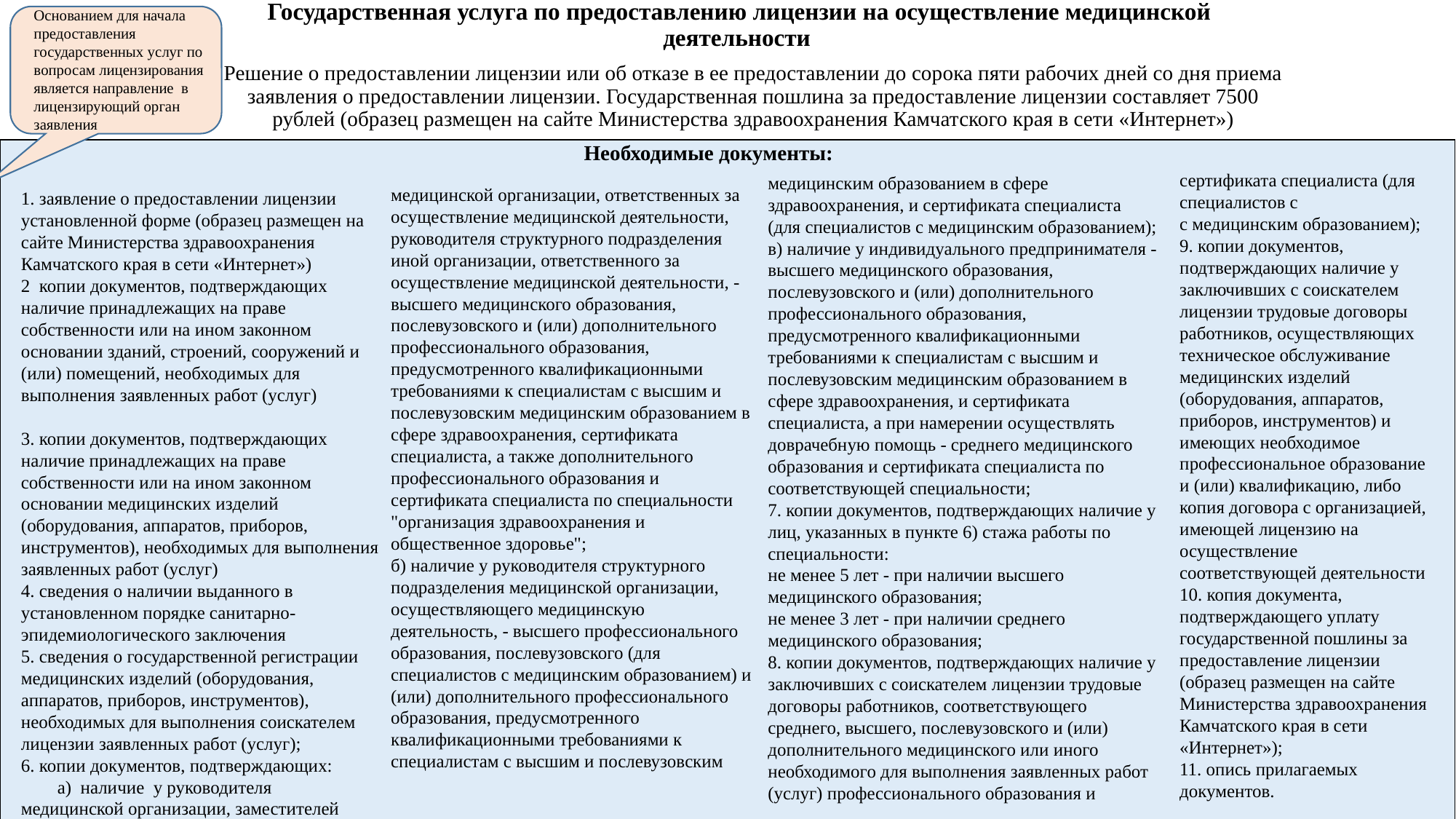

Основанием для начала предоставления государственных услуг по вопросам лицензирования является направление  в лицензирующий орган заявления
# Государственная услуга по предоставлению лицензии на осуществление медицинской деятельности

Решение о предоставлении лицензии или об отказе в ее предоставлении до сорока пяти рабочих дней со дня приема заявления о предоставлении лицензии. Государственная пошлина за предоставление лицензии составляет 7500 рублей (образец размещен на сайте Министерства здравоохранения Камчатского края в сети «Интернет»)
Необходимые документы:

сертификата специалиста (для специалистов с
с медицинским образованием);
9. копии документов, подтверждающих наличие у заключивших с соискателем лицензии трудовые договоры работников, осуществляющих техническое обслуживание медицинских изделий (оборудования, аппаратов, приборов, инструментов) и имеющих необходимое профессиональное образование и (или) квалификацию, либо копия договора с организацией, имеющей лицензию на осуществление соответствующей деятельности
10. копия документа, подтверждающего уплату государственной пошлины за предоставление лицензии (образец размещен на сайте Министерства здравоохранения Камчатского края в сети «Интернет»);
11. опись прилагаемых документов.
медицинским образованием в сфере здравоохранения, и сертификата специалиста (для специалистов с медицинским образованием);
в) наличие у индивидуального предпринимателя - высшего медицинского образования, послевузовского и (или) дополнительного профессионального образования, предусмотренного квалификационными требованиями к специалистам с высшим и послевузовским медицинским образованием в сфере здравоохранения, и сертификата специалиста, а при намерении осуществлять доврачебную помощь - среднего медицинского образования и сертификата специалиста по соответствующей специальности;
7. копии документов, подтверждающих наличие у лиц, указанных в пункте 6) стажа работы по специальности:
не менее 5 лет - при наличии высшего медицинского образования;
не менее 3 лет - при наличии среднего медицинского образования;
8. копии документов, подтверждающих наличие у заключивших с соискателем лицензии трудовые договоры работников, соответствующего среднего, высшего, послевузовского и (или) дополнительного медицинского или иного необходимого для выполнения заявленных работ (услуг) профессионального образования и
медицинской организации, ответственных за
осуществление медицинской деятельности, руководителя структурного подразделения иной организации, ответственного за осуществление медицинской деятельности, - высшего медицинского образования, послевузовского и (или) дополнительного профессионального образования, предусмотренного квалификационными требованиями к специалистам с высшим и послевузовским медицинским образованием в сфере здравоохранения, сертификата специалиста, а также дополнительного профессионального образования и сертификата специалиста по специальности "организация здравоохранения и общественное здоровье";
б) наличие у руководителя структурного подразделения медицинской организации, осуществляющего медицинскую деятельность, - высшего профессионального образования, послевузовского (для специалистов с медицинским образованием) и (или) дополнительного профессионального образования, предусмотренного квалификационными требованиями к специалистам с высшим и послевузовским
1. заявление о предоставлении лицензии установленной форме (образец размещен на сайте Министерства здравоохранения Камчатского края в сети «Интернет»)
2  копии документов, подтверждающих наличие принадлежащих на праве собственности или на ином законном основании зданий, строений, сооружений и (или) помещений, необходимых для выполнения заявленных работ (услуг)
3. копии документов, подтверждающих наличие принадлежащих на праве собственности или на ином законном основании медицинских изделий (оборудования, аппаратов, приборов, инструментов), необходимых для выполнения заявленных работ (услуг)
4. сведения о наличии выданного в установленном порядке санитарно-эпидемиологического заключения
5. сведения о государственной регистрации медицинских изделий (оборудования, аппаратов, приборов, инструментов), необходимых для выполнения соискателем лицензии заявленных работ (услуг);
6. копии документов, подтверждающих:                   а)  наличие  у руководителя медицинской организации, заместителей руководителя